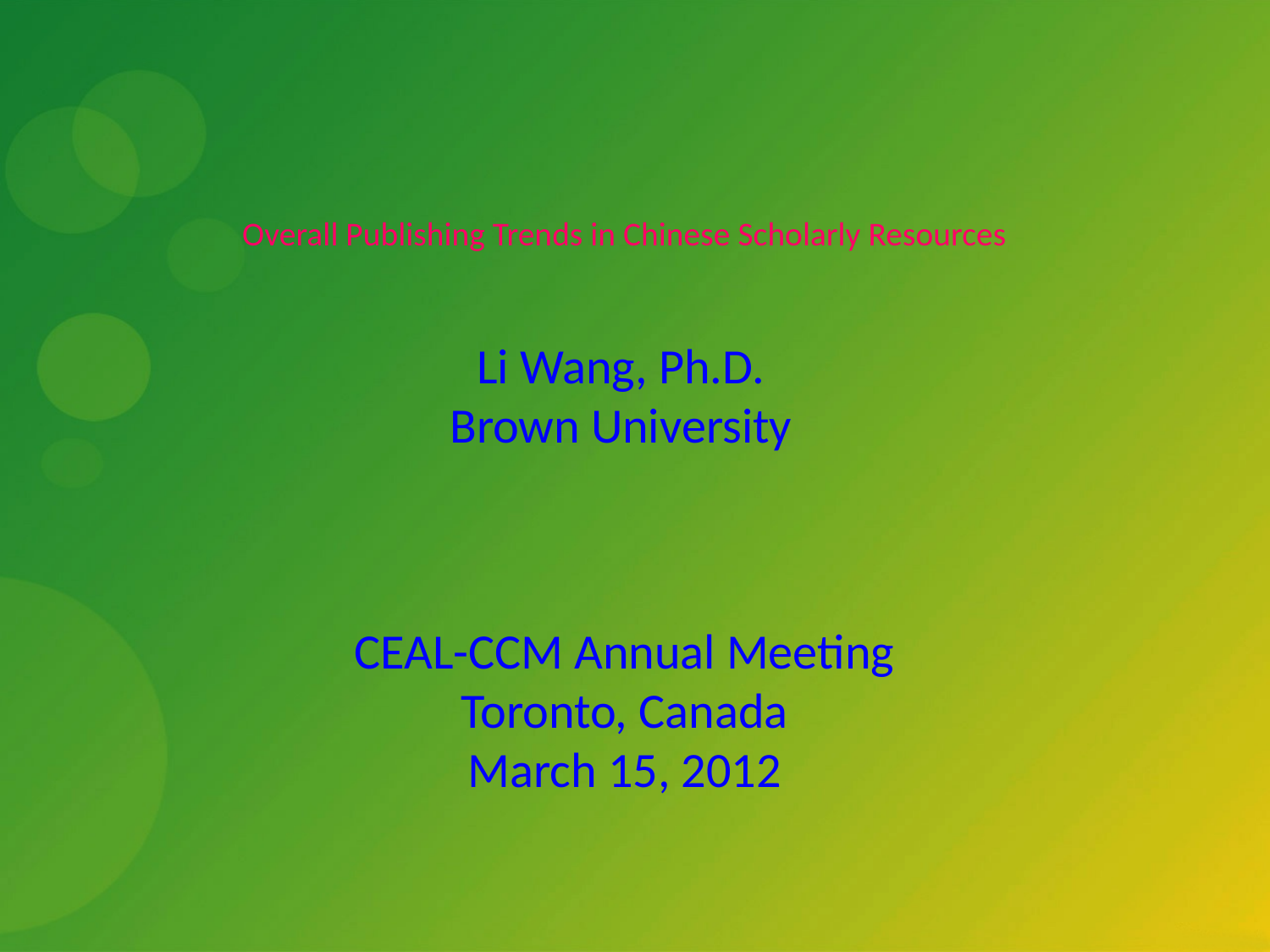

# Overall Publishing Trends in Chinese Scholarly Resources
Li Wang, Ph.D.
Brown University
CEAL-CCM Annual Meeting
Toronto, Canada
March 15, 2012